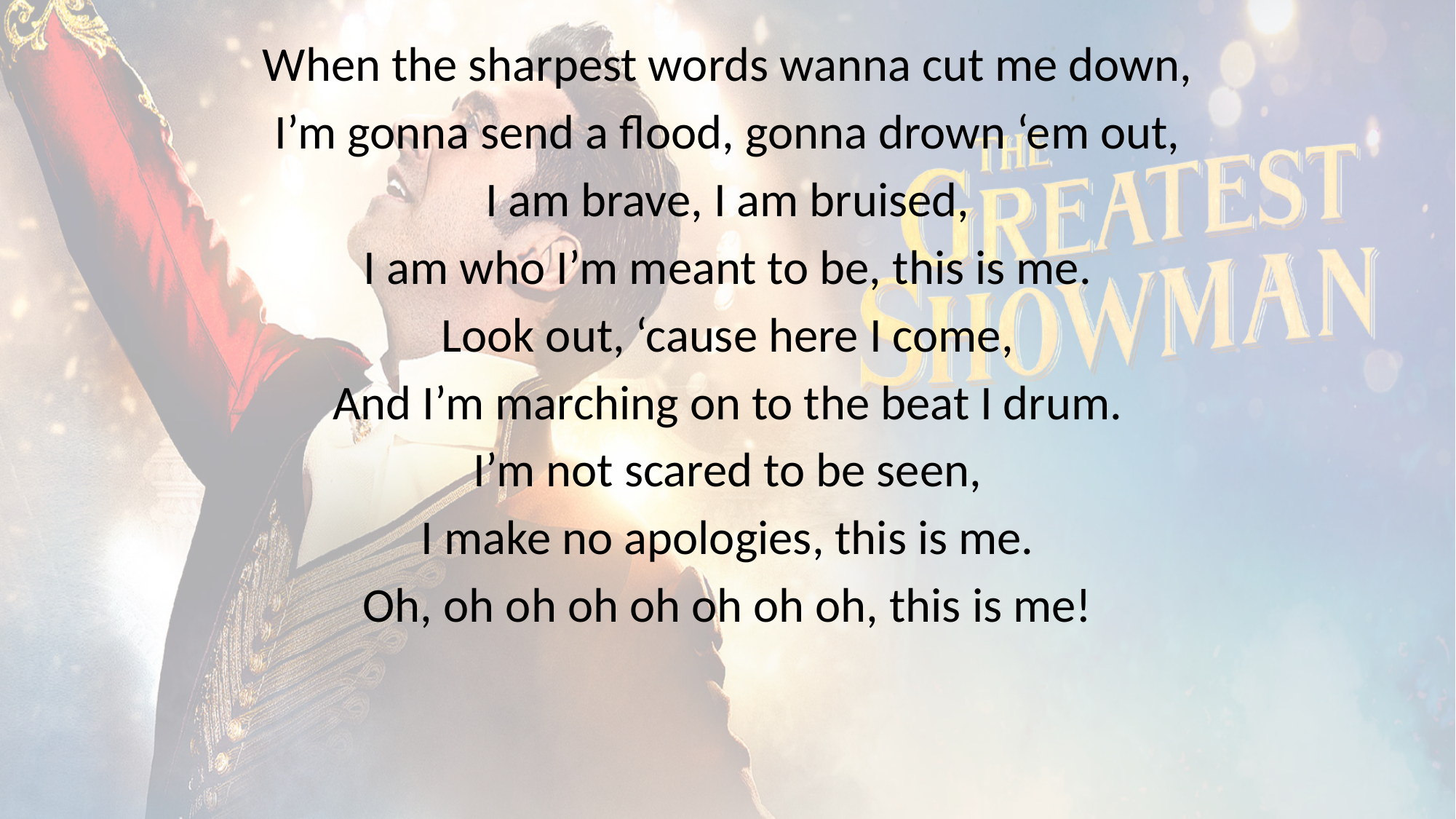

When the sharpest words wanna cut me down,
I’m gonna send a flood, gonna drown ‘em out,
I am brave, I am bruised,
I am who I’m meant to be, this is me.
Look out, ‘cause here I come,
And I’m marching on to the beat I drum.
I’m not scared to be seen,
I make no apologies, this is me.
Oh, oh oh oh oh oh oh oh, this is me!